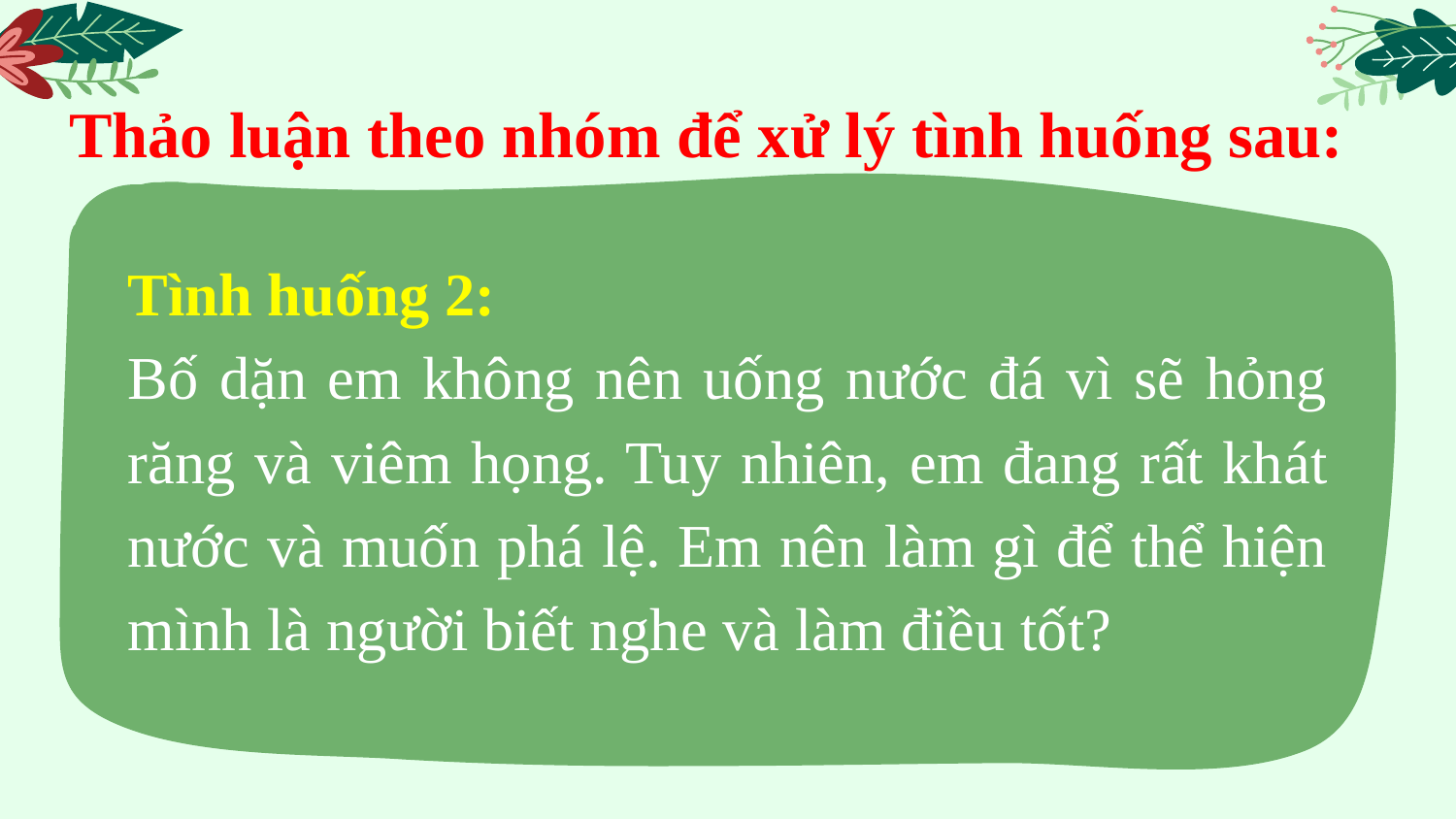

Thảo luận theo nhóm để xử lý tình huống sau:
Tình huống 2:
Bố dặn em không nên uống nước đá vì sẽ hỏng răng và viêm họng. Tuy nhiên, em đang rất khát nước và muốn phá lệ. Em nên làm gì để thể hiện mình là người biết nghe và làm điều tốt?